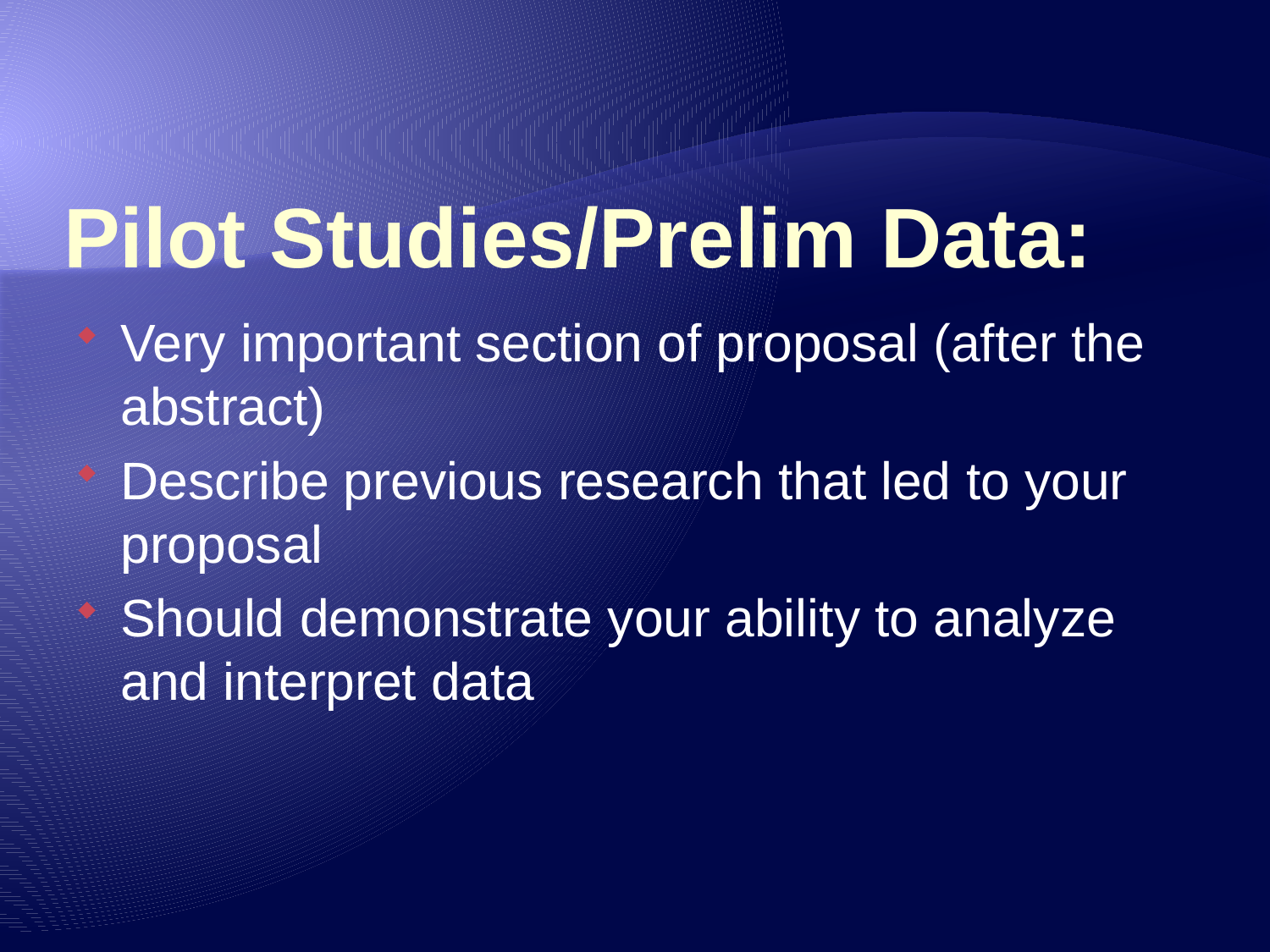

# Pilot Studies/Prelim Data:
Very important section of proposal (after the abstract)
Describe previous research that led to your proposal
Should demonstrate your ability to analyze and interpret data